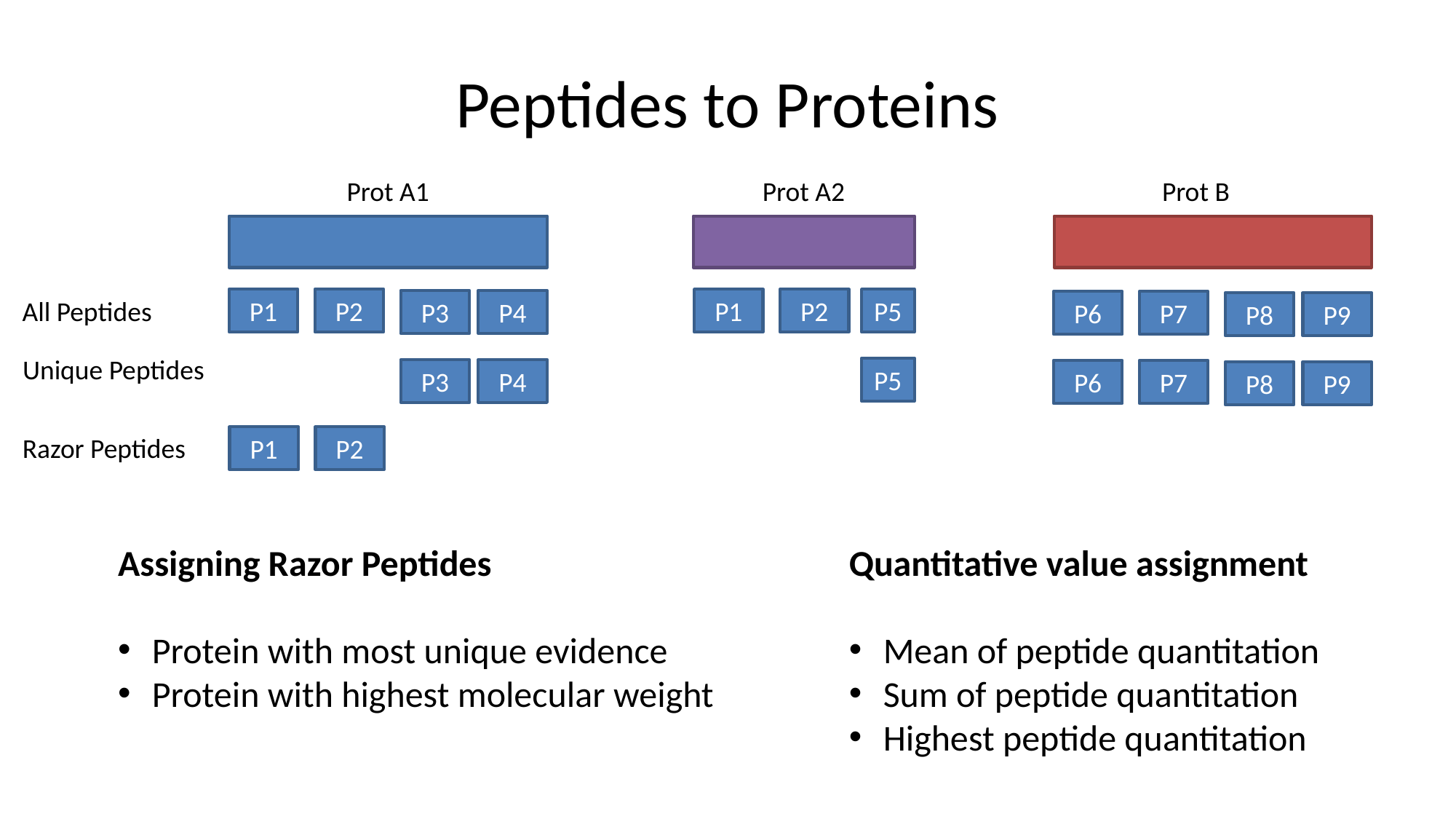

# Peptides to Proteins
Prot A2
Prot A1
Prot B

All Peptides
P1
P2
P1
P2
P5
P3
P4
P6
P7
P8
P9
Unique Peptides
P5
P3
P4
P6
P7
P8
P9
Razor Peptides
P1
P2
Assigning Razor Peptides

Protein with most unique evidence
Protein with highest molecular weight
Quantitative value assignment

Mean of peptide quantitation
Sum of peptide quantitation
Highest peptide quantitation